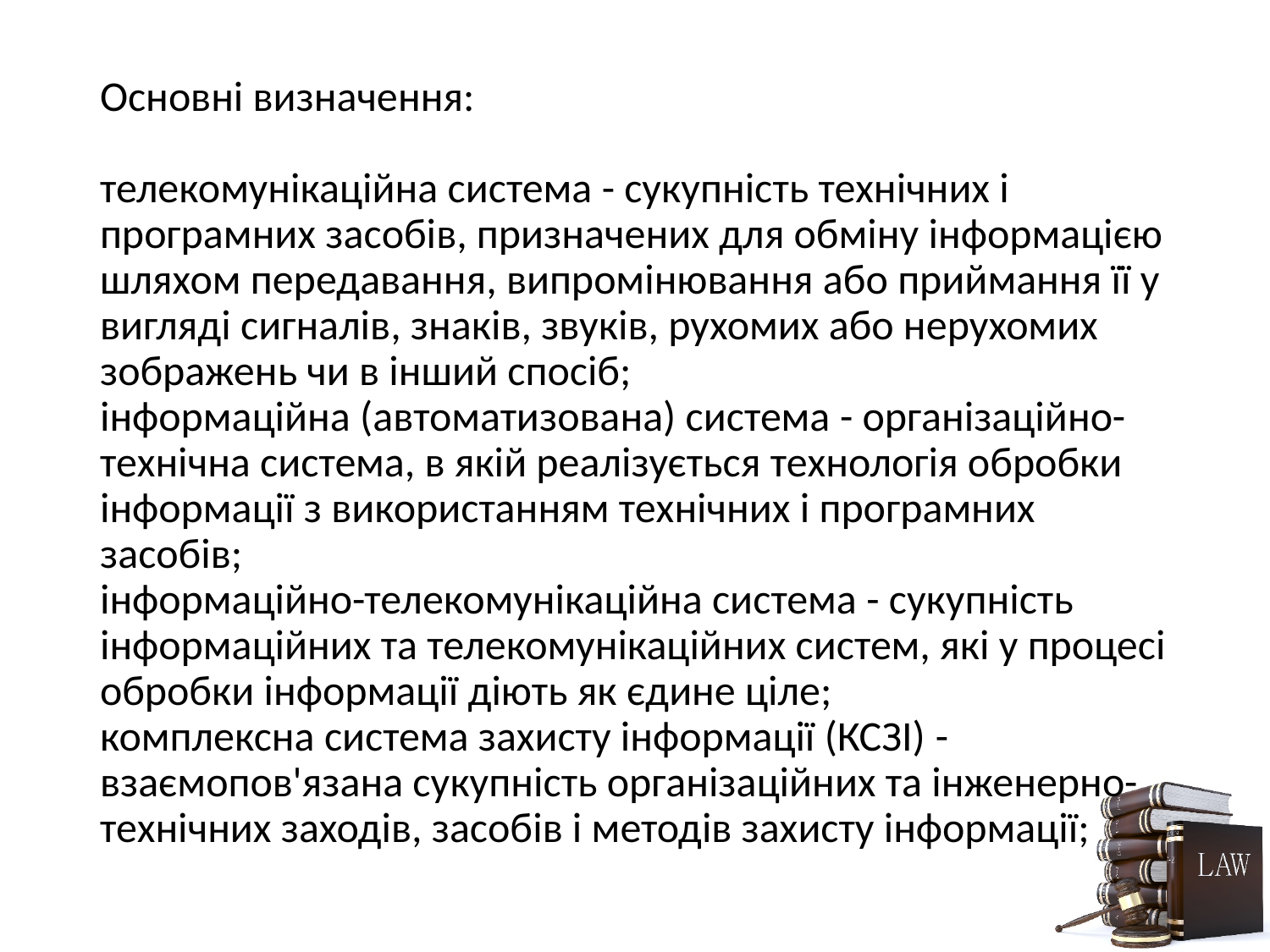

# Основні визначення: телекомунікаційна система - сукупність технічних і програмних засобів, призначених для обміну інформацією шляхом передавання, випромінювання або приймання її у вигляді сигналів, знаків, звуків, рухомих або нерухомих зображень чи в інший спосіб; інформаційна (автоматизована) система - організаційно-технічна система, в якій реалізується технологія обробки інформації з використанням технічних і програмних засобів; інформаційно-телекомунікаційна система - сукупність інформаційних та телекомунікаційних систем, які у процесі обробки інформації діють як єдине ціле; комплексна система захисту інформації (КСЗІ) - взаємопов'язана сукупність організаційних та інженерно-технічних заходів, засобів і методів захисту інформації;